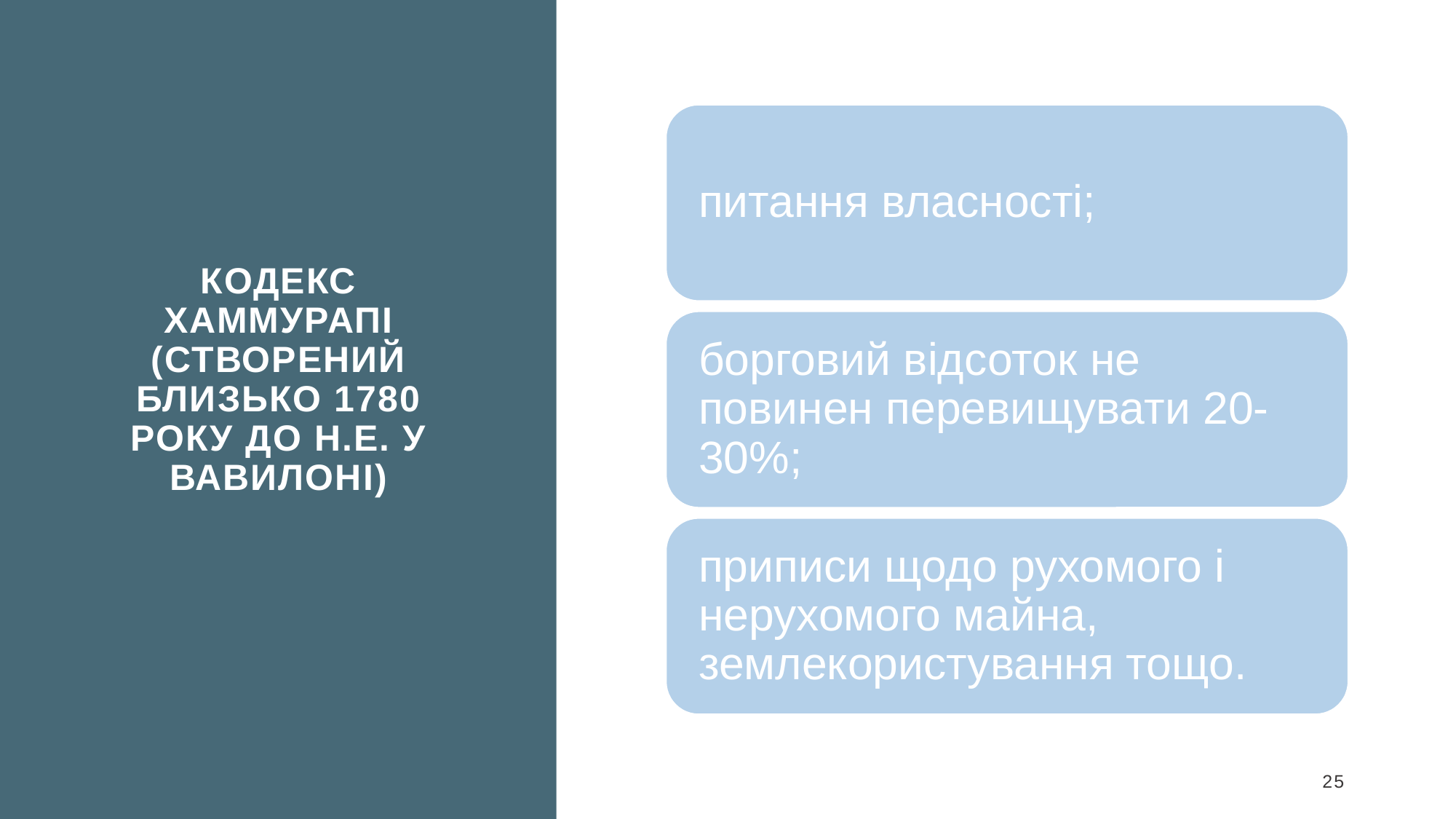

# Кодекс Хаммурапі (створений близько 1780 року до н.е. у ВАВИЛОНІ)
питання власності;
борговий відсоток не повинен перевищувати 20-30%;
приписи щодо рухомого і нерухомого майна, землекористування тощо.
25